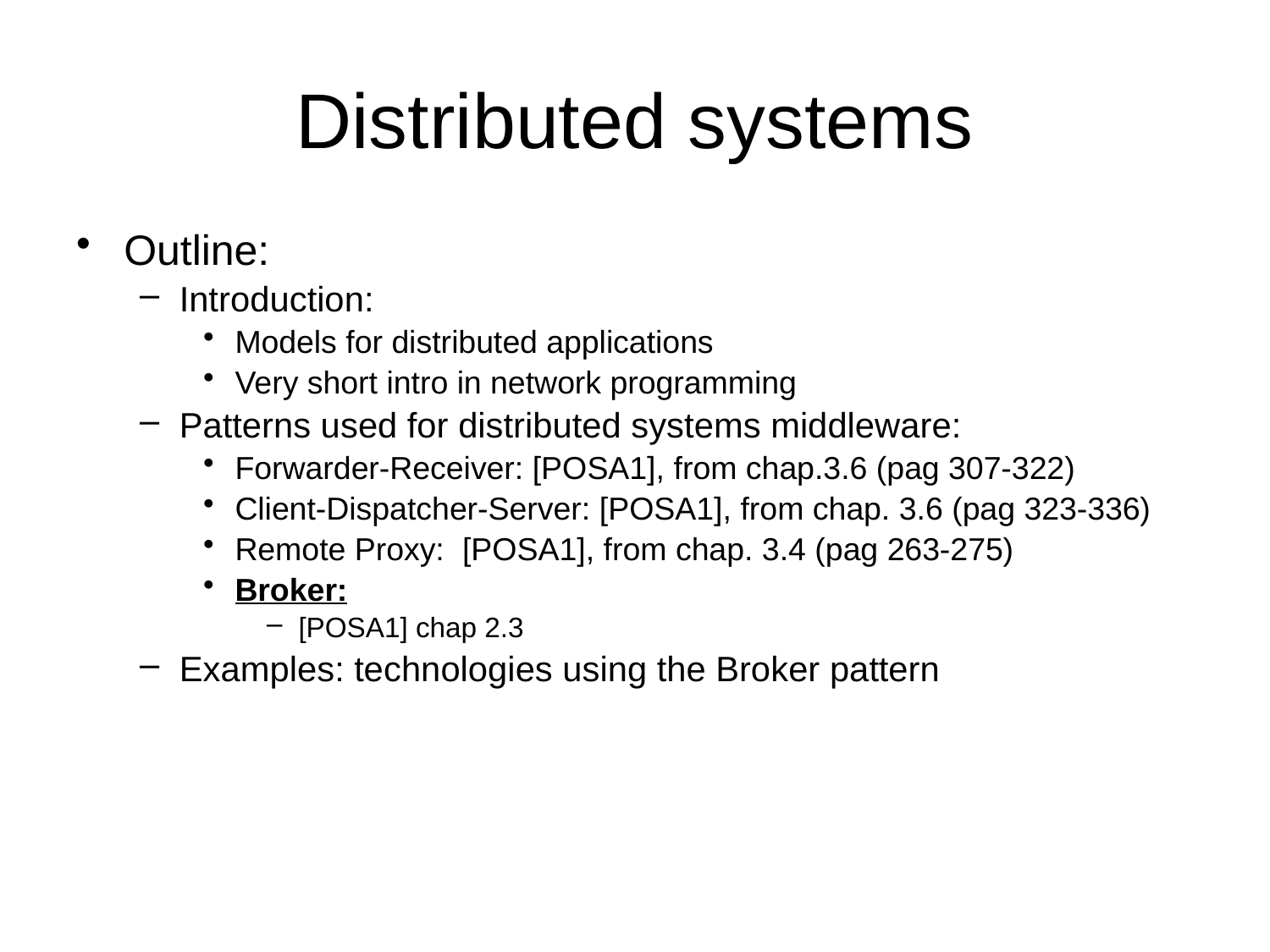

# Distributed systems
Outline:
Introduction:
Models for distributed applications
Very short intro in network programming
Patterns used for distributed systems middleware:
Forwarder-Receiver: [POSA1], from chap.3.6 (pag 307-322)
Client-Dispatcher-Server: [POSA1], from chap. 3.6 (pag 323-336)
Remote Proxy:  [POSA1], from chap. 3.4 (pag 263-275)
Broker:
[POSA1] chap 2.3
Examples: technologies using the Broker pattern